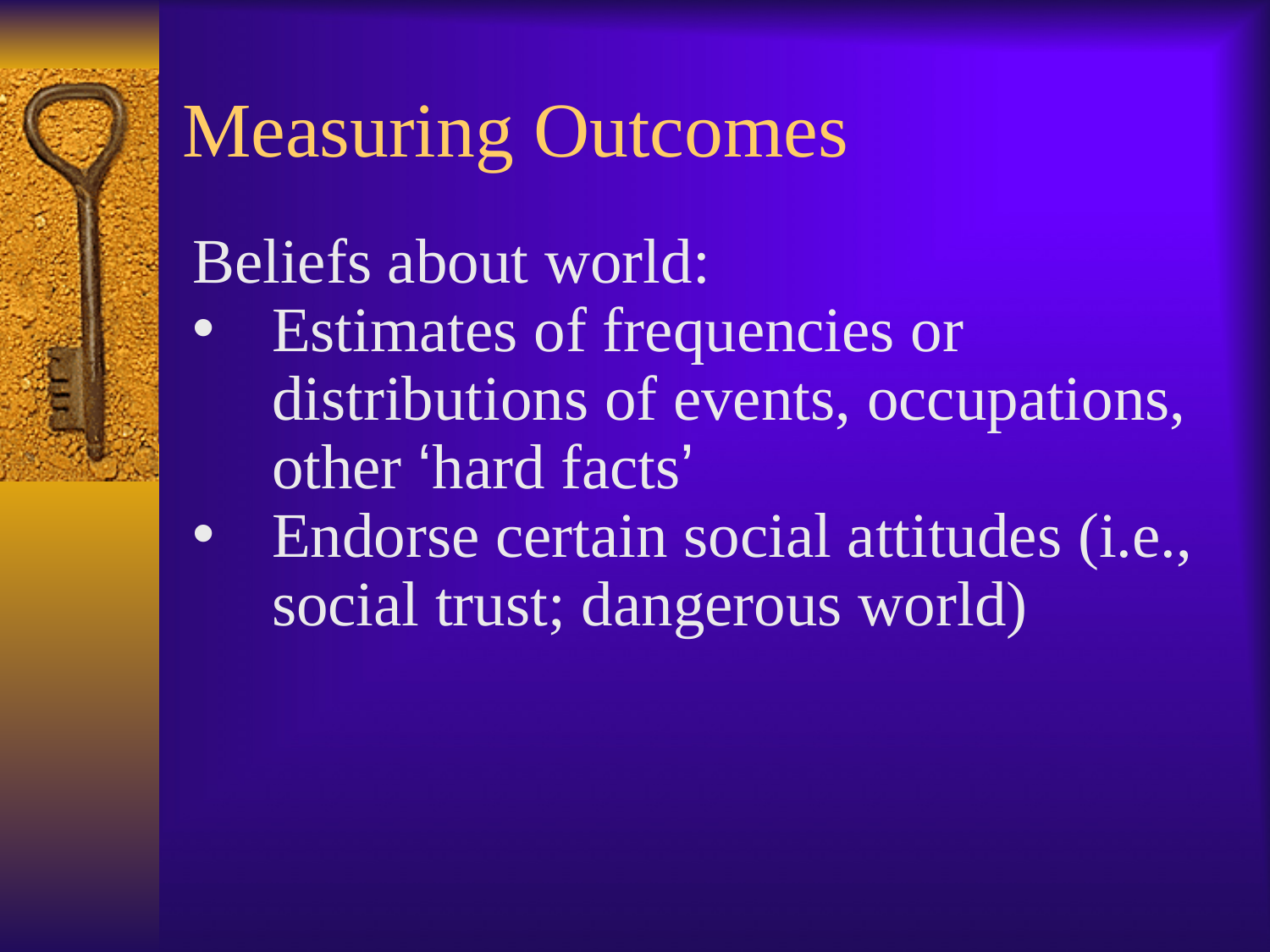

# Measuring Outcomes
Beliefs about world:
Estimates of frequencies or distributions of events, occupations, other ‘hard facts’
Endorse certain social attitudes (i.e., social trust; dangerous world)